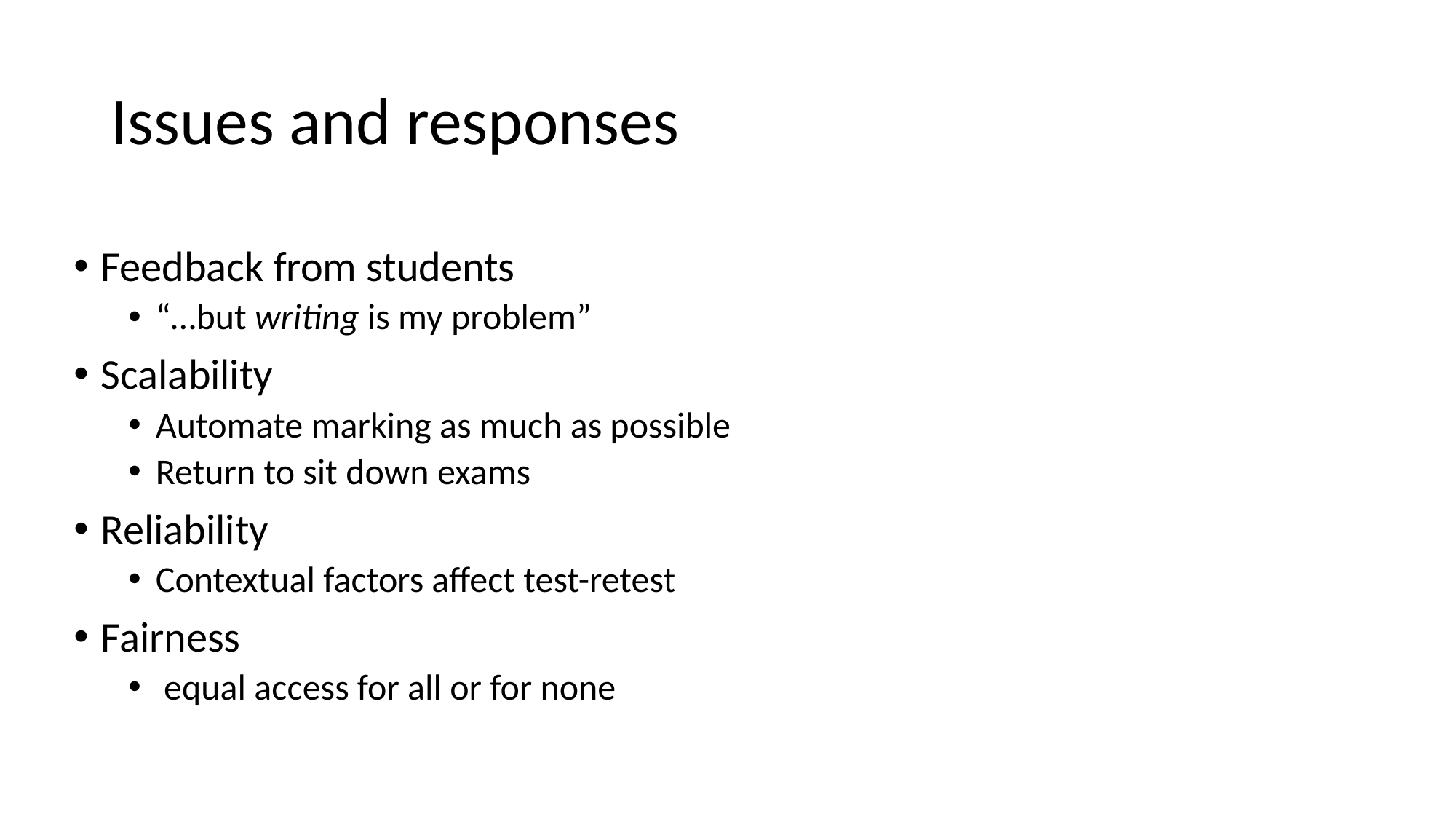

# Issues and responses
Feedback from students
“…but writing is my problem”
Scalability
Automate marking as much as possible
Return to sit down exams
Reliability
Contextual factors affect test-retest
Fairness
 equal access for all or for none